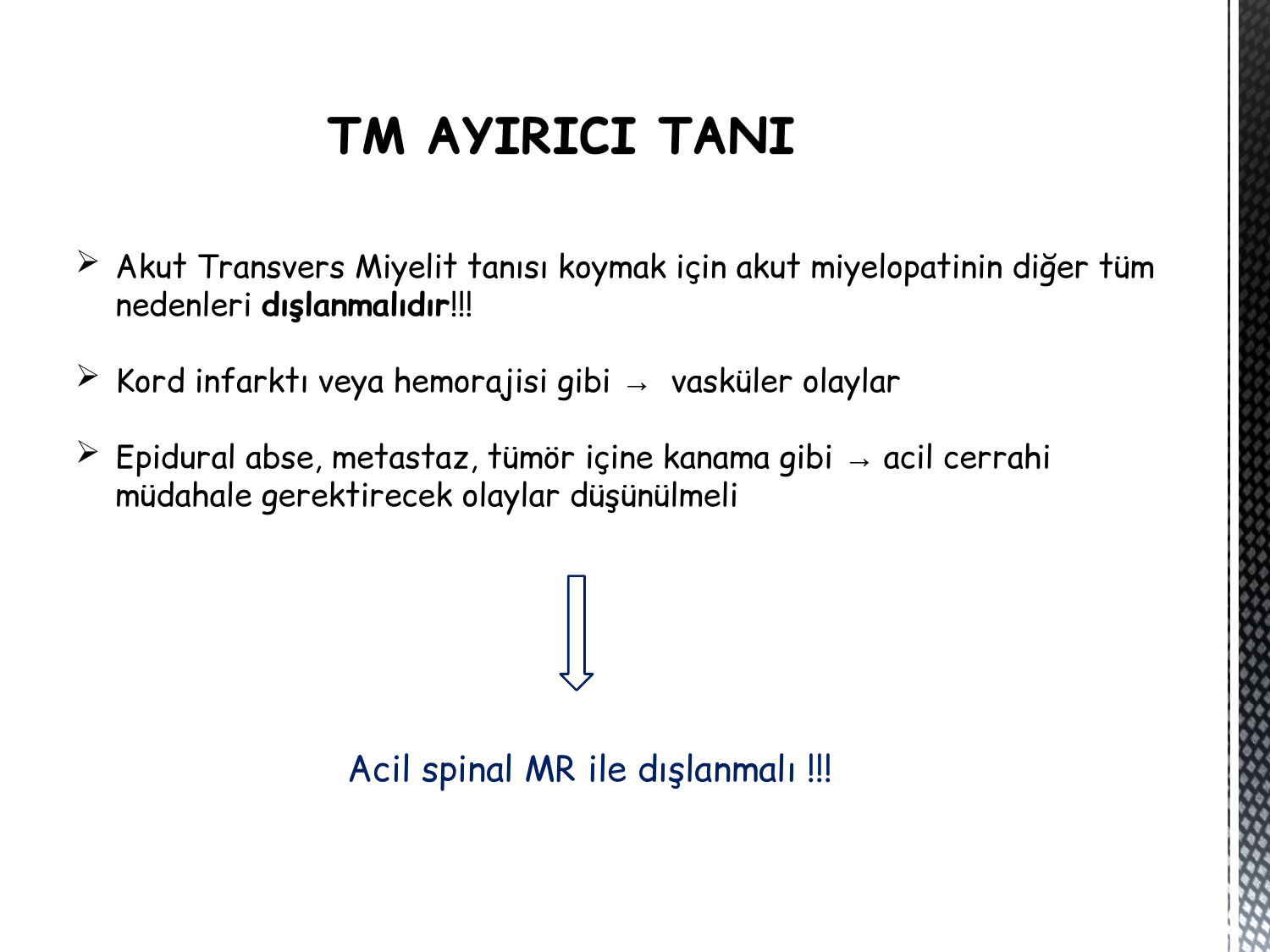

TM AYIRICI TANI
Akut Transvers Miyelit tanısı koymak için akut miyelopatinin diğer tüm nedenleri dışlanmalıdır!!!

Kord infarktı veya hemorajisi gibi →  vasküler olaylar

Epidural abse, metastaz, tümör içine kanama gibi → acil cerrahi müdahale gerektirecek olaylar düşünülmeli

Acil spinal MR ile dışlanmalı !!!